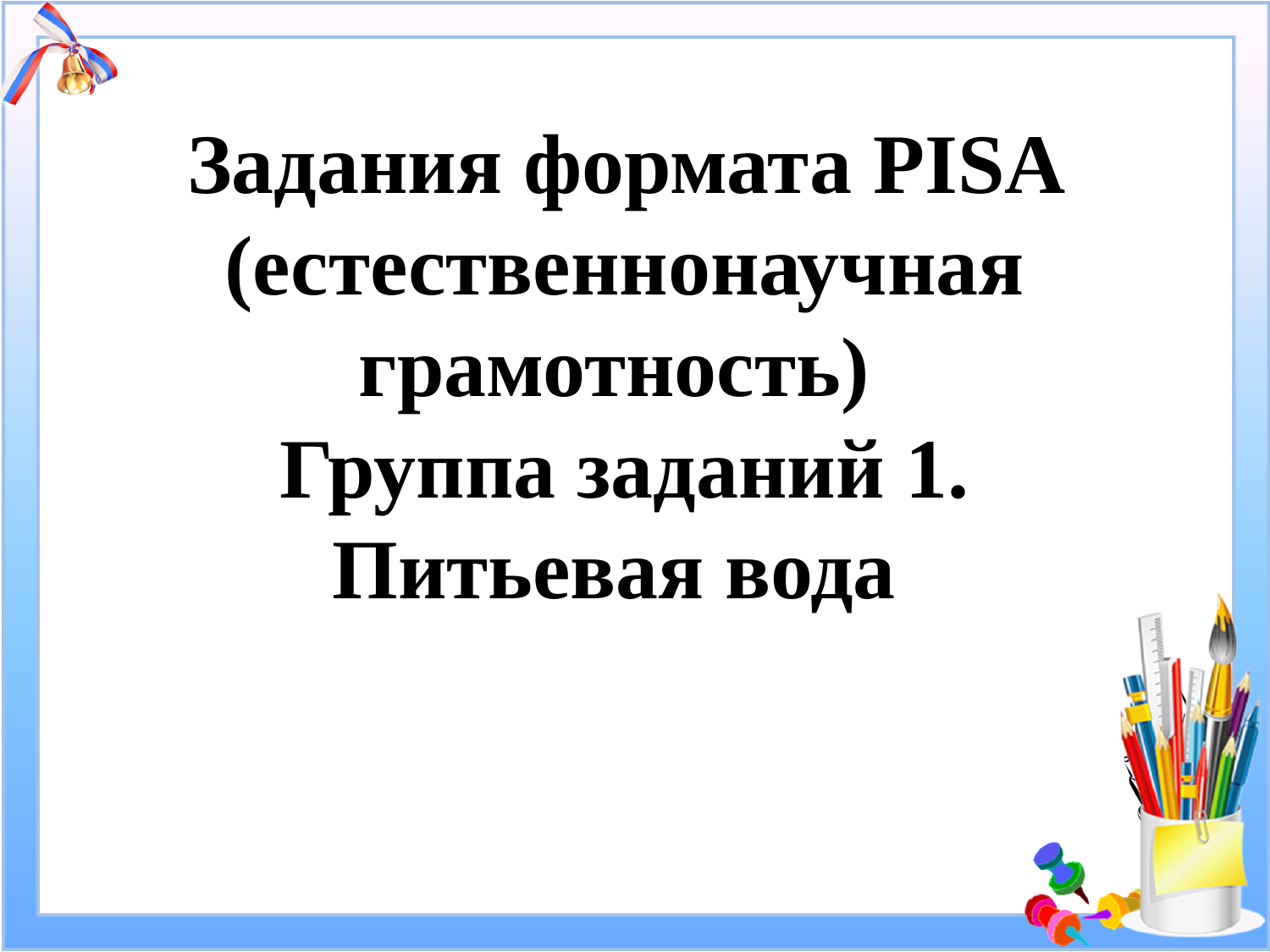

# Задания формата PISA (естественнонаучная грамотность) Группа заданий 1. Питьевая вода